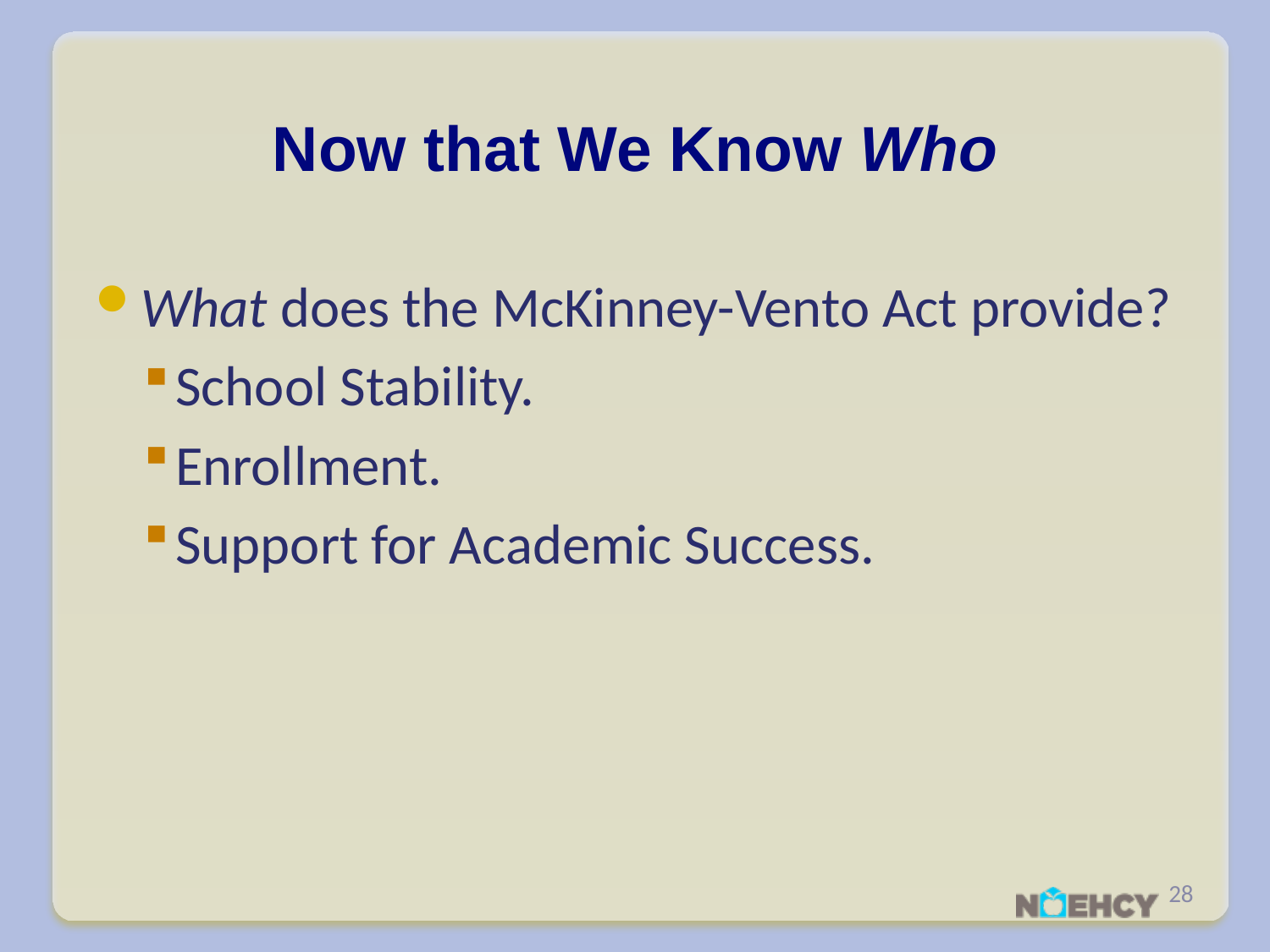

# Now that We Know Who
What does the McKinney-Vento Act provide?
School Stability.
Enrollment.
Support for Academic Success.
28